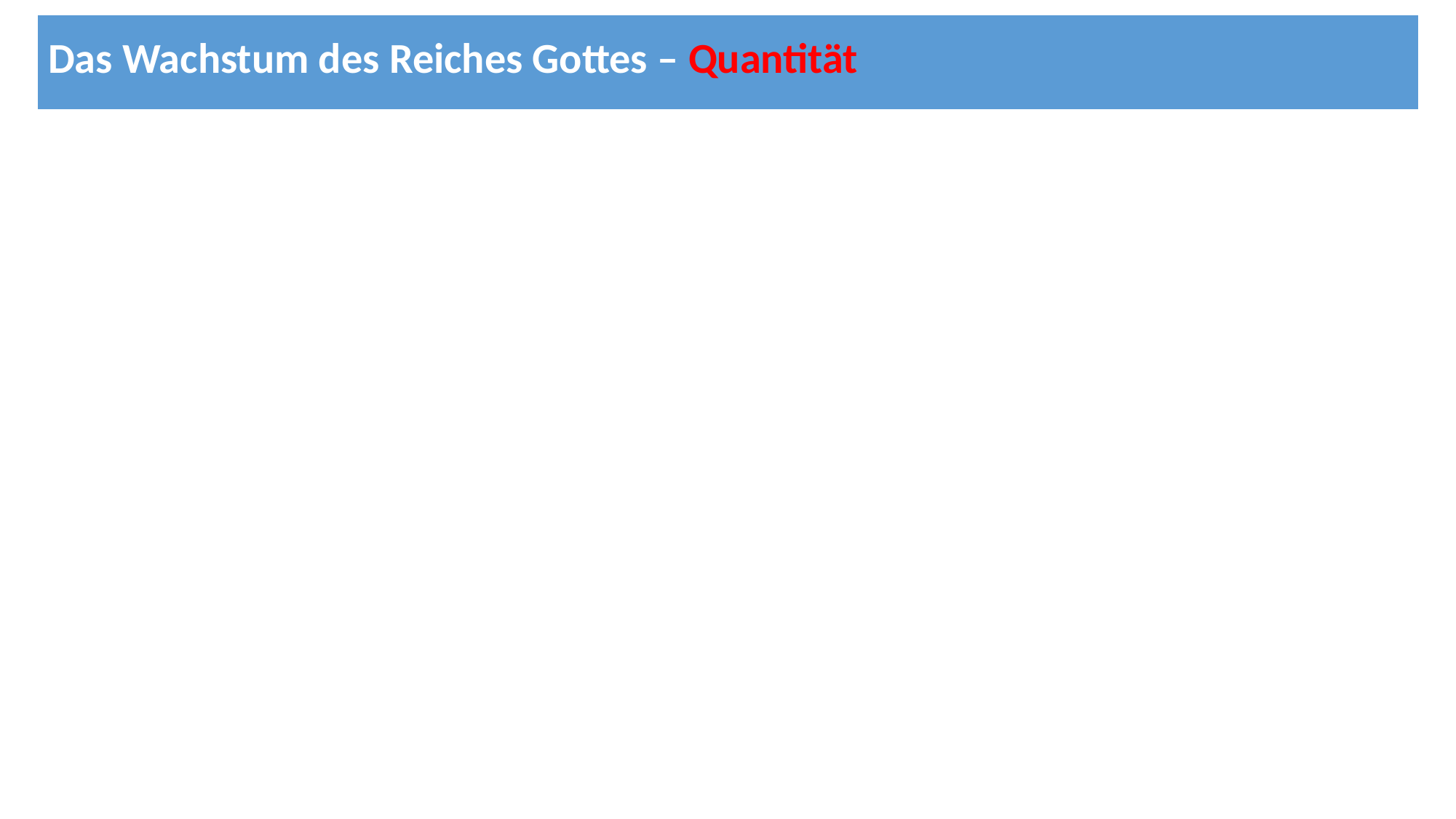

| Das Wachstum des Reiches Gottes – Quantität |
| --- |